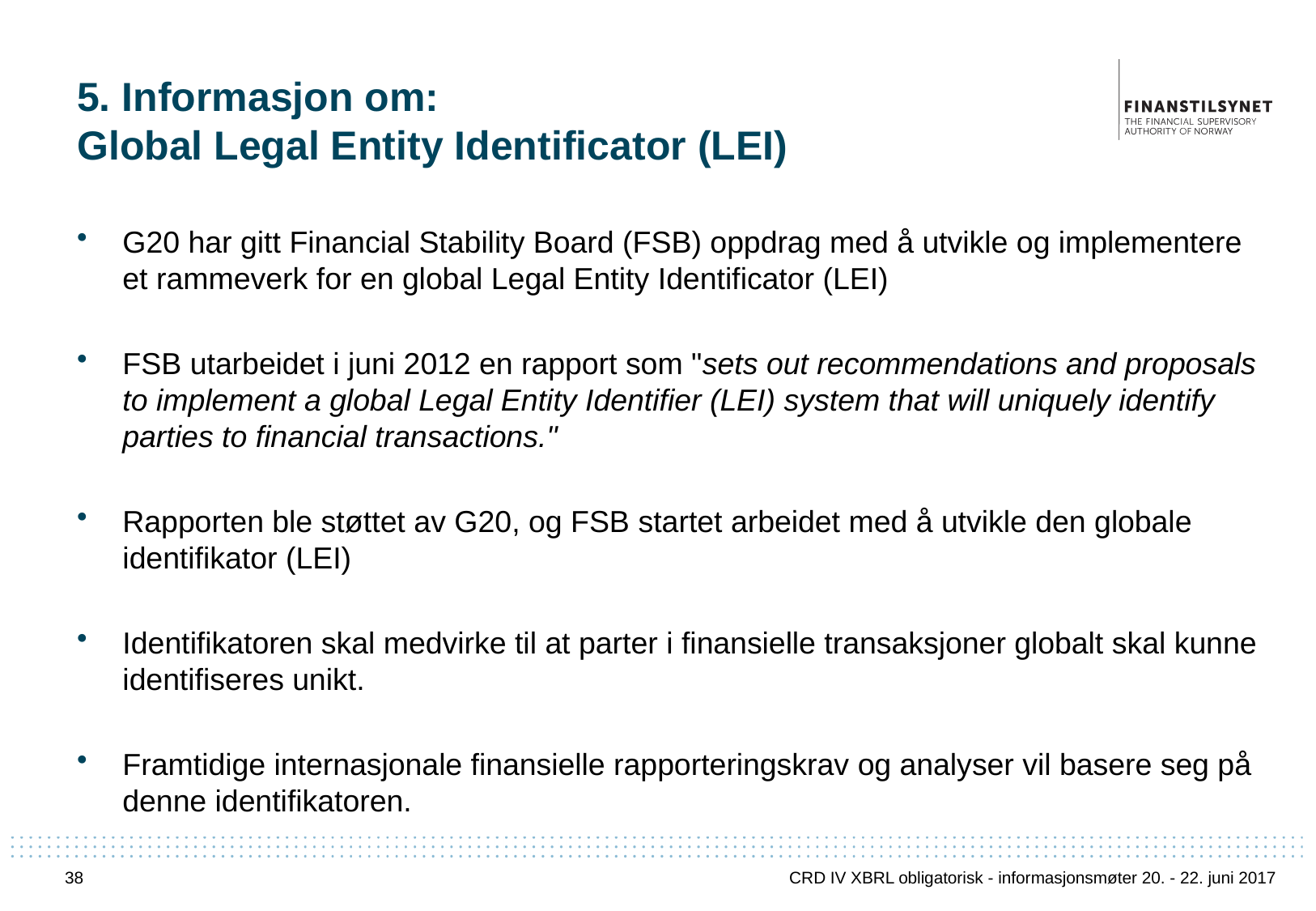

# 5. Informasjon om: Global Legal Entity Identificator (LEI)
G20 har gitt Financial Stability Board (FSB) oppdrag med å utvikle og implementere et rammeverk for en global Legal Entity Identificator (LEI)

FSB utarbeidet i juni 2012 en rapport som "sets out recommendations and proposals to implement a global Legal Entity Identifier (LEI) system that will uniquely identify parties to financial transactions."

Rapporten ble støttet av G20, og FSB startet arbeidet med å utvikle den globale identifikator (LEI)

Identifikatoren skal medvirke til at parter i finansielle transaksjoner globalt skal kunne identifiseres unikt.

Framtidige internasjonale finansielle rapporteringskrav og analyser vil basere seg på denne identifikatoren.

38
CRD IV XBRL obligatorisk - informasjonsmøter 20. - 22. juni 2017